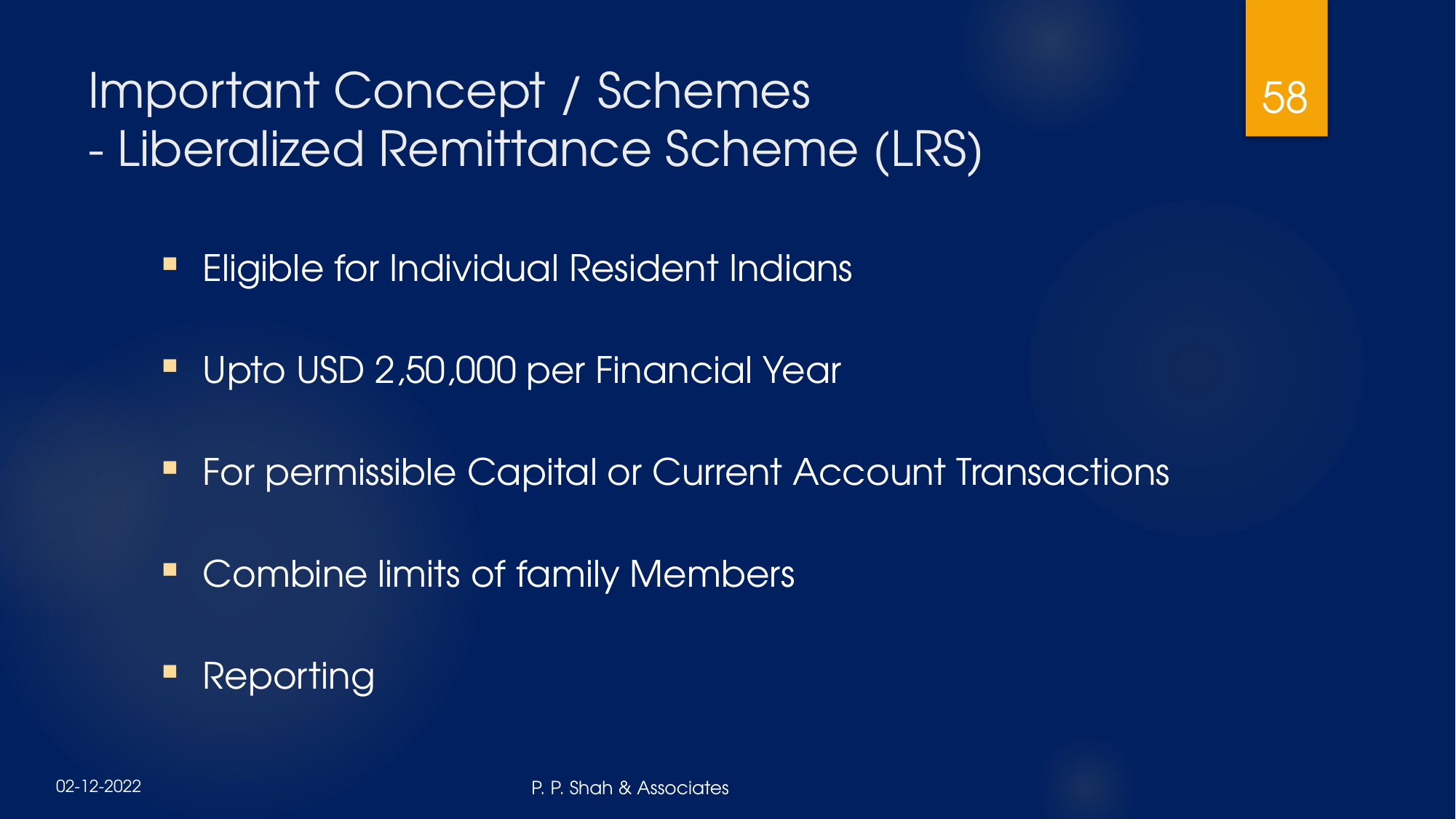

58
# Important Concept / Schemes - Liberalized Remittance Scheme (LRS)
Eligible for Individual Resident Indians

Upto USD 2,50,000 per Financial Year

For permissible Capital or Current Account Transactions

Combine limits of family Members

Reporting

P. P. Shah & Associates
02-12-2022